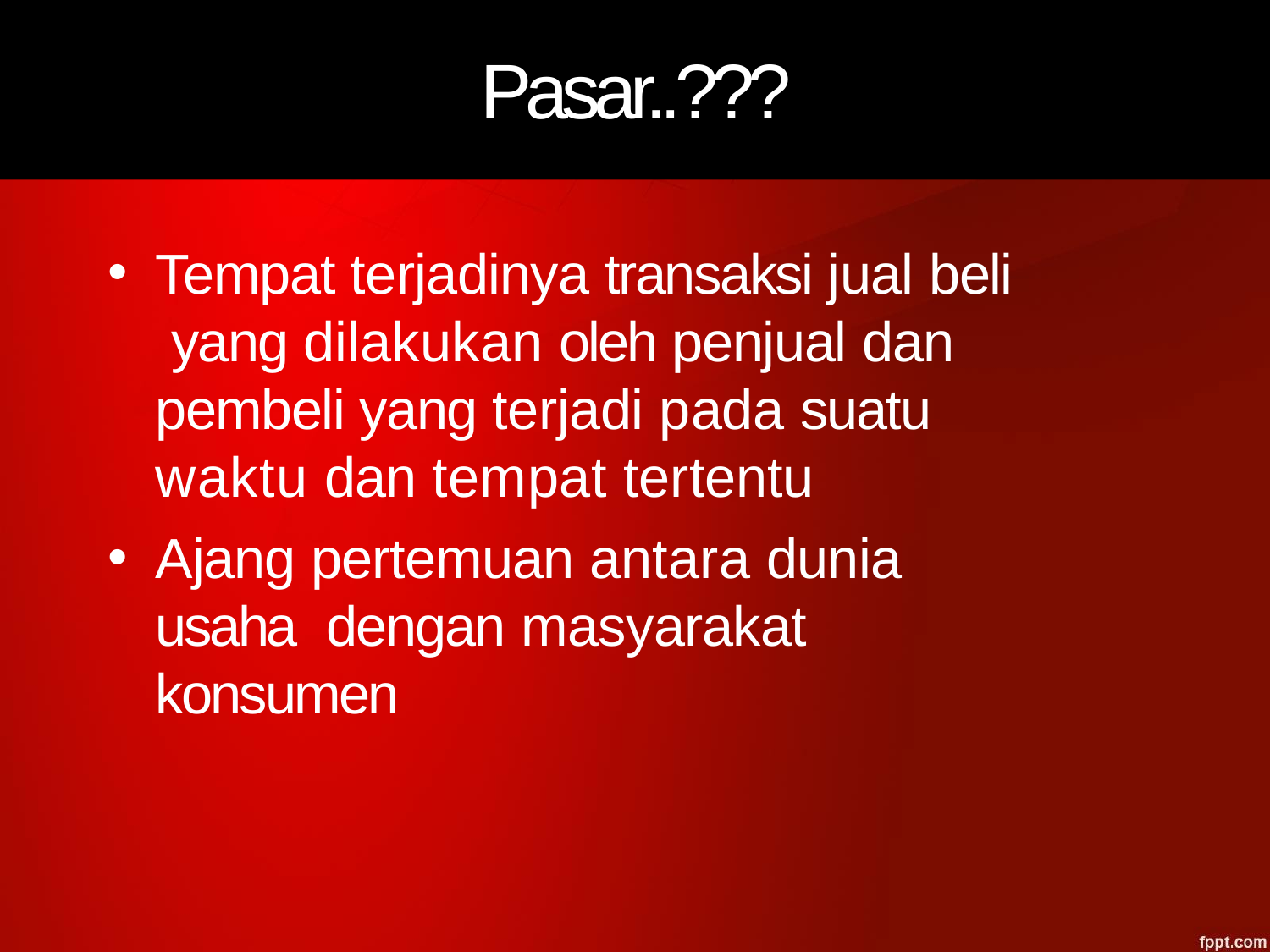

# Pasar..???
Tempat terjadinya transaksi jual beli  yang dilakukan oleh penjual dan  pembeli yang terjadi pada suatu  waktu dan tempat tertentu
Ajang pertemuan antara dunia usaha  dengan masyarakat konsumen